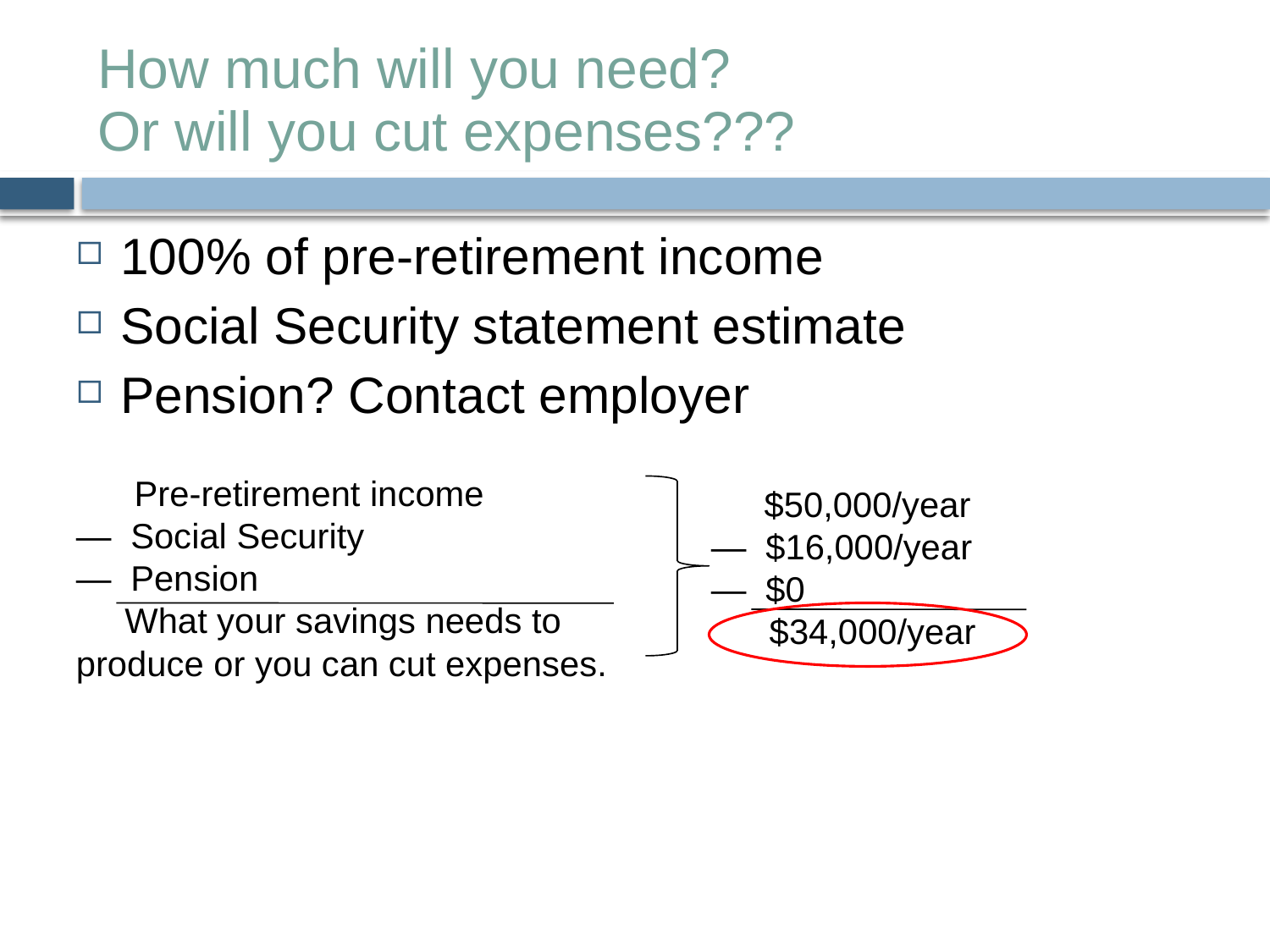

# How much will you need? Or will you cut expenses???
100% of pre-retirement income
Social Security statement estimate
Pension? Contact employer

      Pre-retirement income
—  Social Security
—  Pension
     What your savings needs to produce or you can cut expenses.

      $50,000/year
—  $16,000/year
—  $0
      $34,000/year